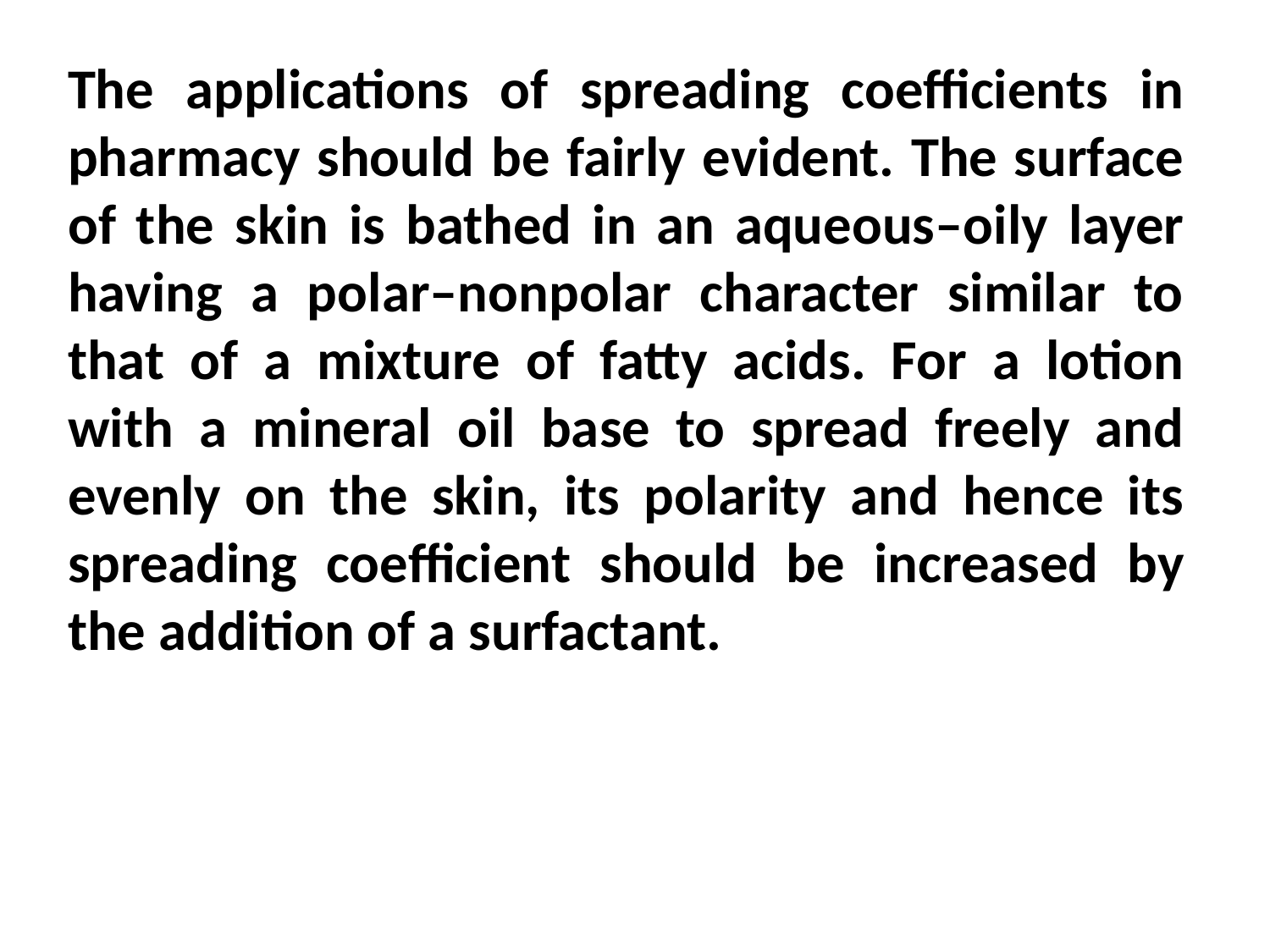

#
The applications of spreading coefficients in pharmacy should be fairly evident. The surface of the skin is bathed in an aqueous–oily layer having a polar–nonpolar character similar to that of a mixture of fatty acids. For a lotion with a mineral oil base to spread freely and evenly on the skin, its polarity and hence its spreading coefficient should be increased by the addition of a surfactant.